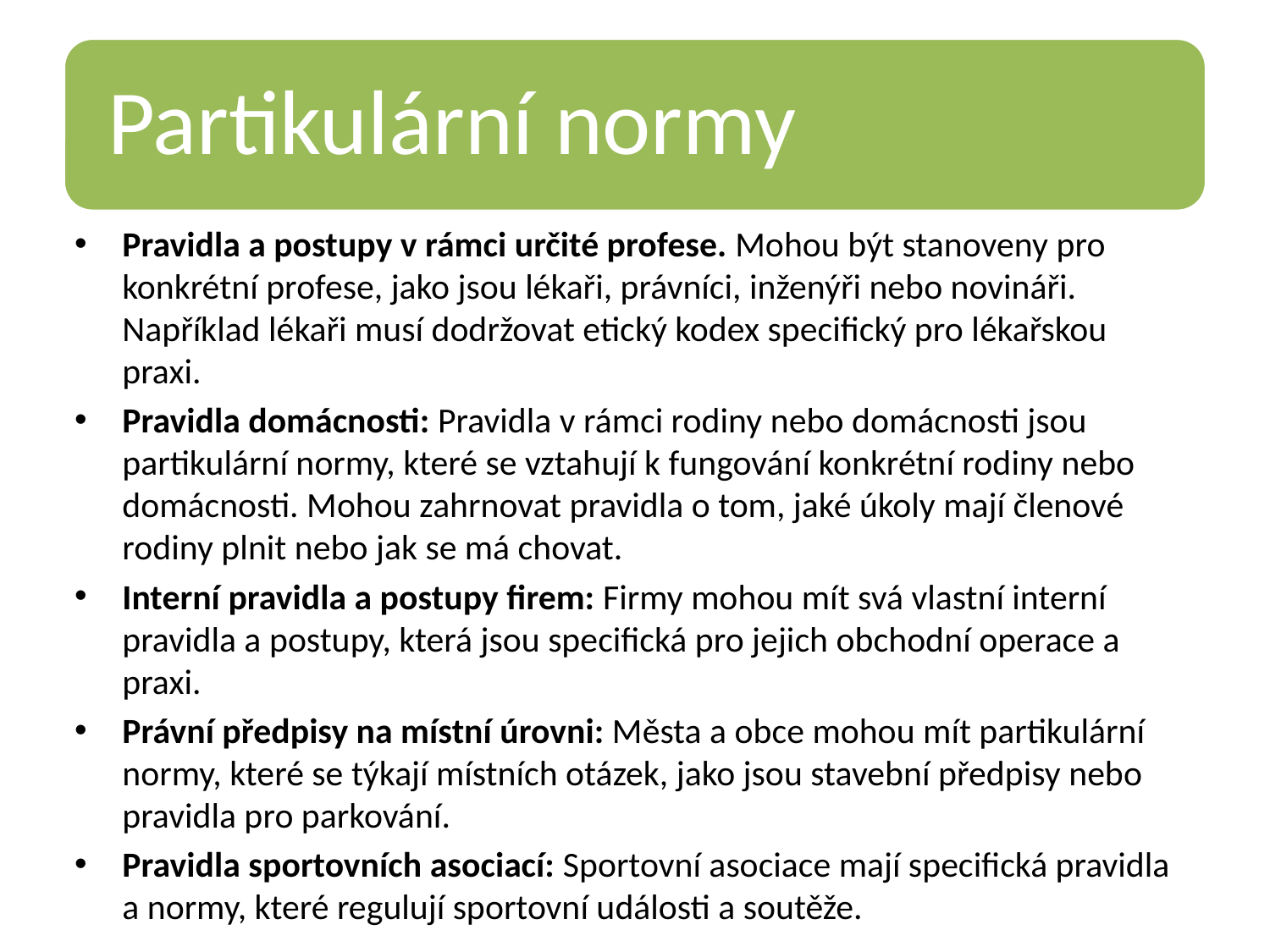

Partikulární normy
Pravidla a postupy v rámci určité profese. Mohou být stanoveny pro konkrétní profese, jako jsou lékaři, právníci, inženýři nebo novináři. Například lékaři musí dodržovat etický kodex specifický pro lékařskou praxi.
Pravidla domácnosti: Pravidla v rámci rodiny nebo domácnosti jsou partikulární normy, které se vztahují k fungování konkrétní rodiny nebo domácnosti. Mohou zahrnovat pravidla o tom, jaké úkoly mají členové rodiny plnit nebo jak se má chovat.
Interní pravidla a postupy firem: Firmy mohou mít svá vlastní interní pravidla a postupy, která jsou specifická pro jejich obchodní operace a praxi.
Právní předpisy na místní úrovni: Města a obce mohou mít partikulární normy, které se týkají místních otázek, jako jsou stavební předpisy nebo pravidla pro parkování.
Pravidla sportovních asociací: Sportovní asociace mají specifická pravidla a normy, které regulují sportovní události a soutěže.